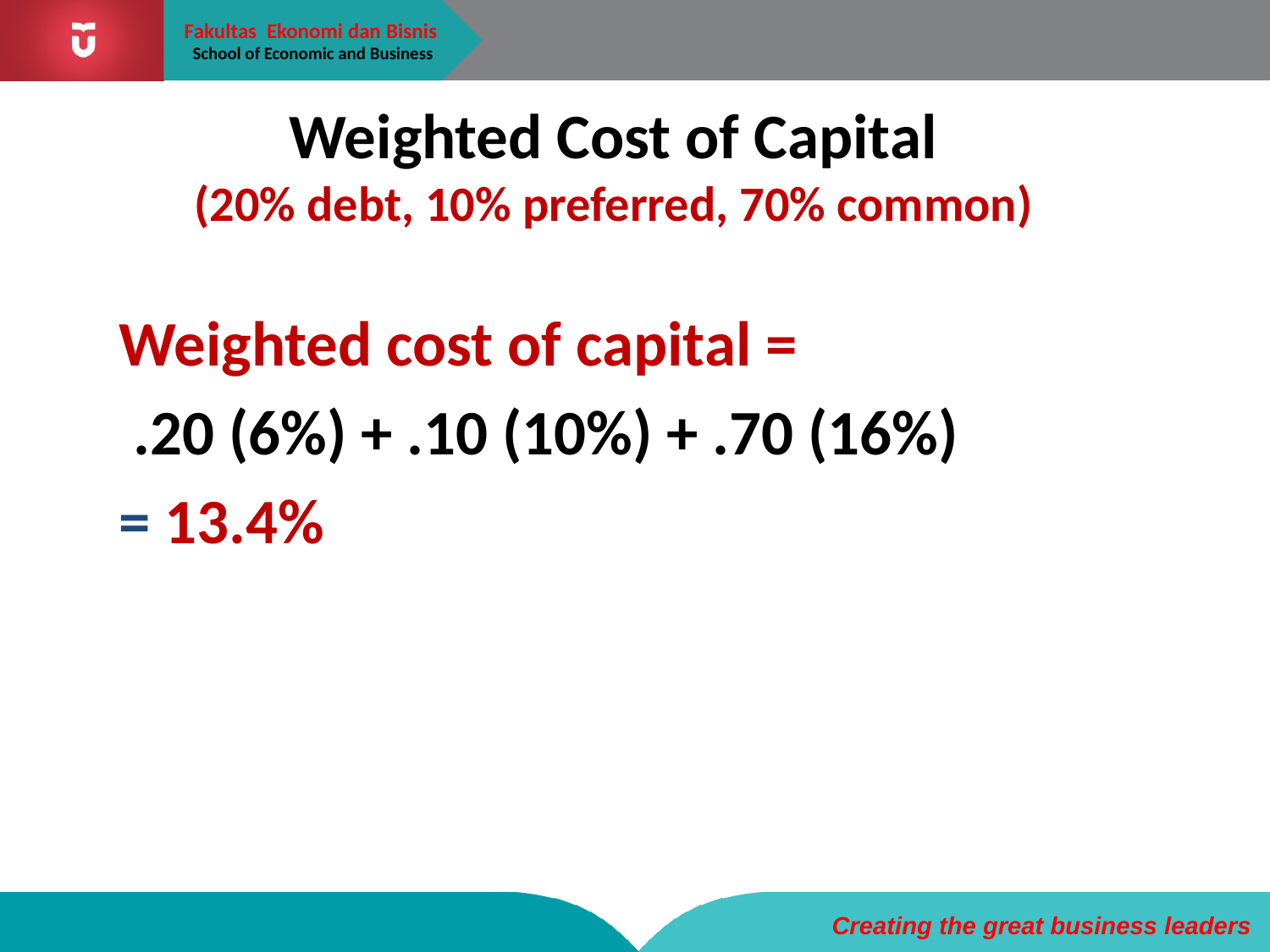

# Weighted Cost of Capital (20% debt, 10% preferred, 70% common)
Weighted cost of capital =
 .20 (6%) + .10 (10%) + .70 (16%)
= 13.4%